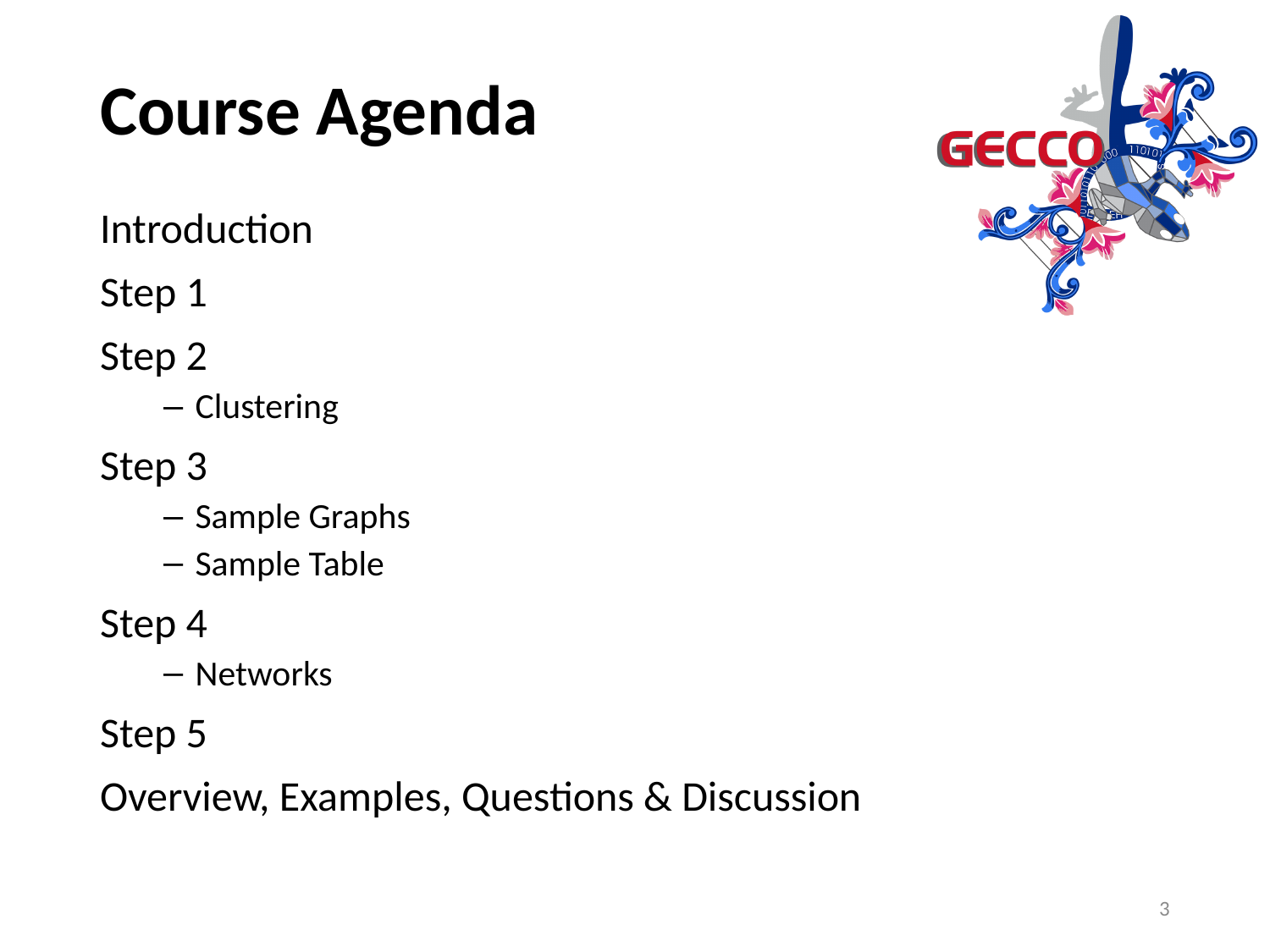

# Course Agenda
Introduction
Step 1
Step 2
Clustering
Step 3
Sample Graphs
Sample Table
Step 4
Networks
Step 5
Overview, Examples, Questions & Discussion

3